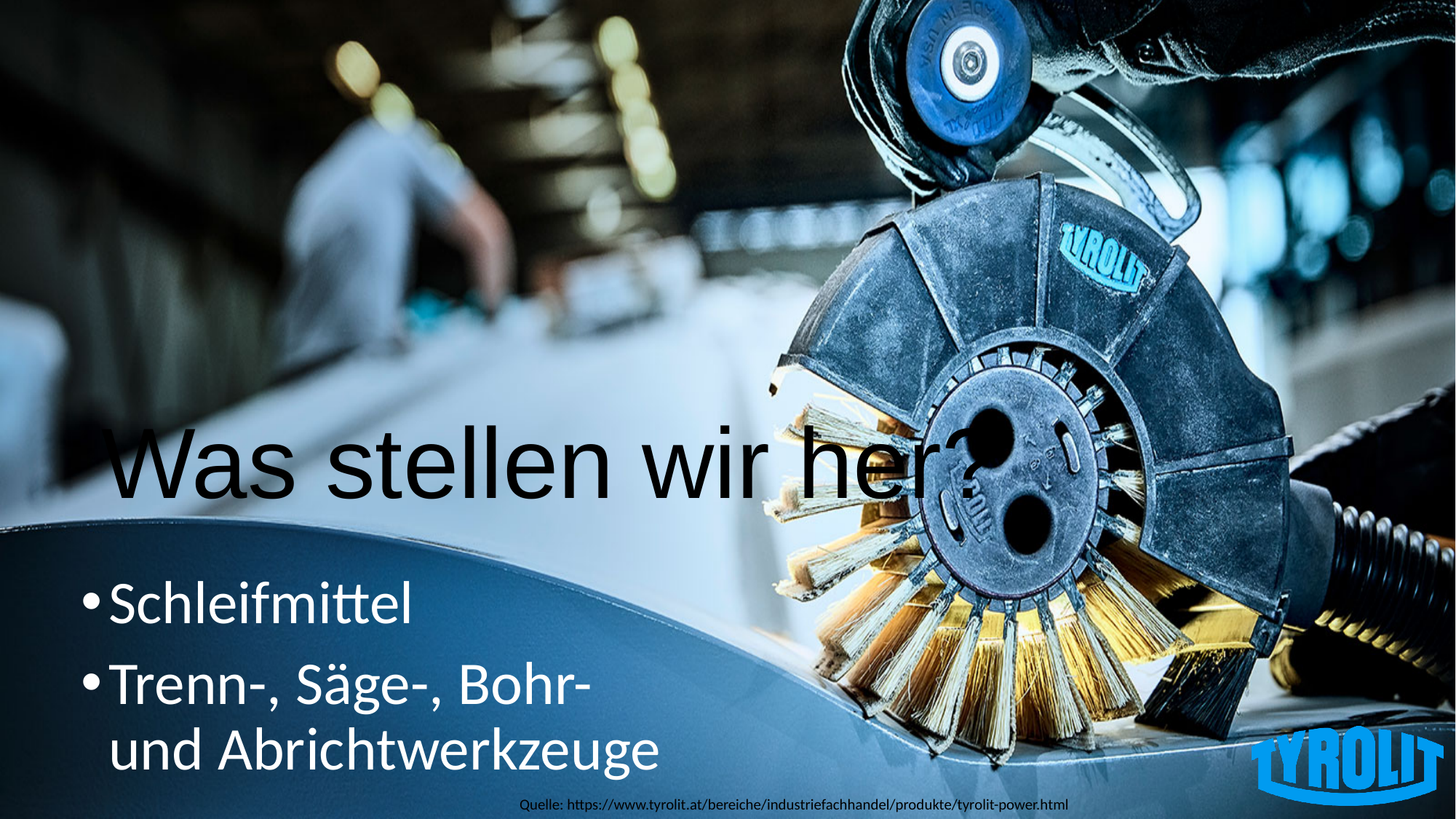

# Was stellen wir her?
Schleifmittel
Trenn-, Säge-, Bohr-
und Abrichtwerkzeuge

Quelle: https://www.tyrolit.at/bereiche/industriefachhandel/produkte/tyrolit-power.html